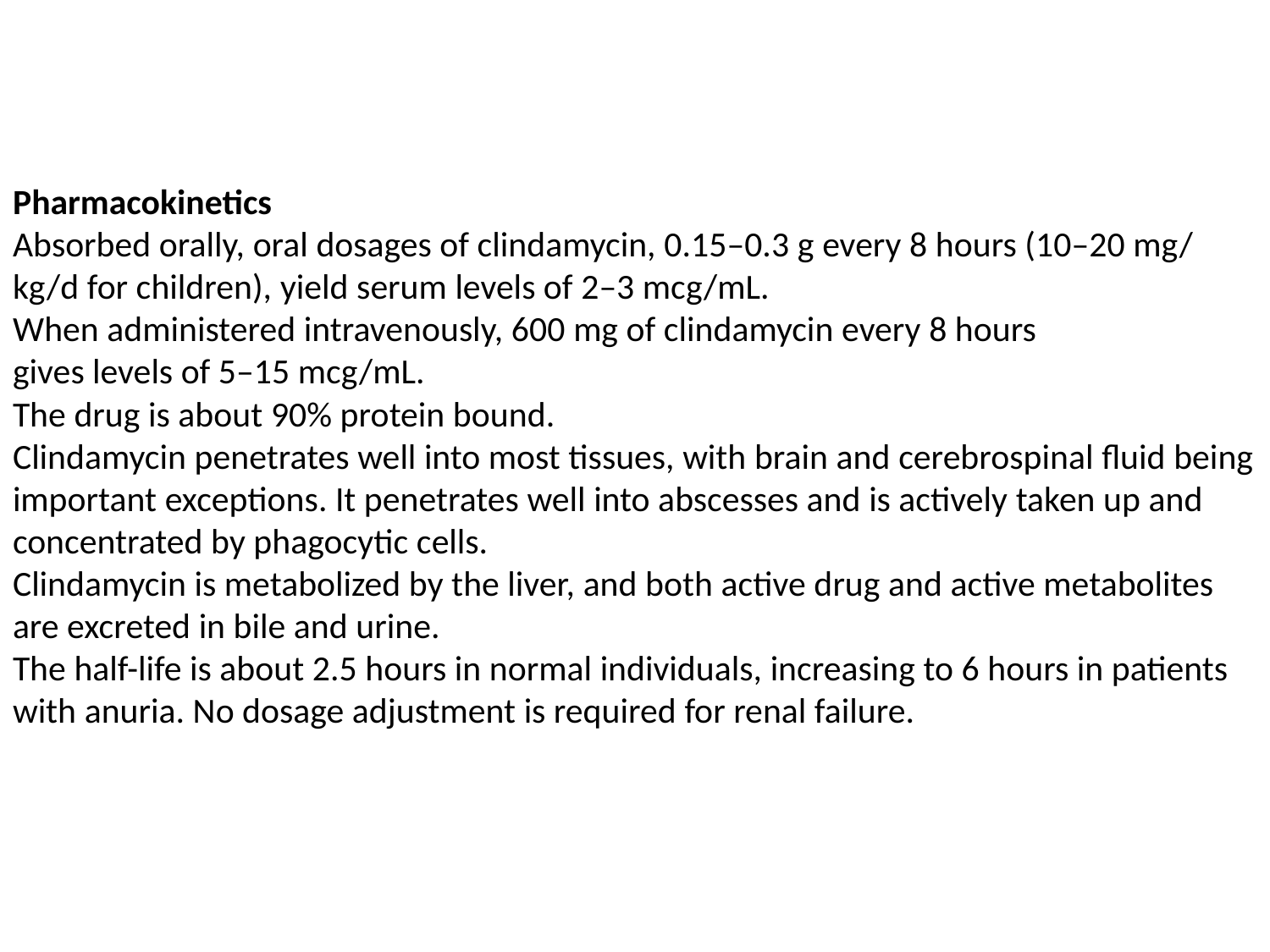

# Pharmacokinetics Absorbed orally, oral dosages of clindamycin, 0.15–0.3 g every 8 hours (10–20 mg/ kg/d for children), yield serum levels of 2–3 mcg/mL. When administered intravenously, 600 mg of clindamycin every 8 hours gives levels of 5–15 mcg/mL. The drug is about 90% protein bound. Clindamycin penetrates well into most tissues, with brain and cerebrospinal fluid being important exceptions. It penetrates well into abscesses and is actively taken up and concentrated by phagocytic cells. Clindamycin is metabolized by the liver, and both active drug and active metabolites are excreted in bile and urine. The half-life is about 2.5 hours in normal individuals, increasing to 6 hours in patients with anuria. No dosage adjustment is required for renal failure.